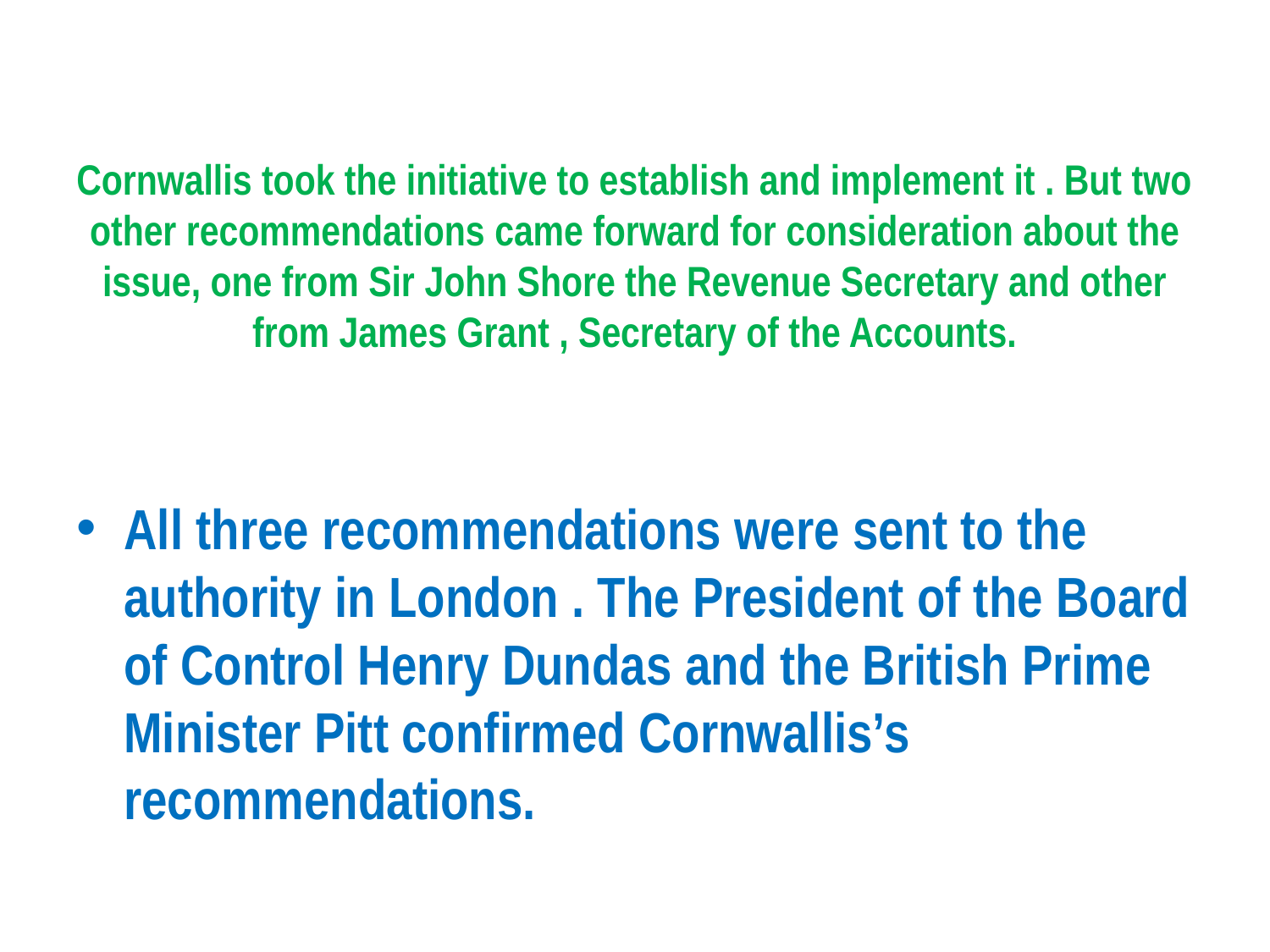

# Cornwallis took the initiative to establish and implement it . But two other recommendations came forward for consideration about the issue, one from Sir John Shore the Revenue Secretary and other from James Grant , Secretary of the Accounts.
All three recommendations were sent to the authority in London . The President of the Board of Control Henry Dundas and the British Prime Minister Pitt confirmed Cornwallis’s recommendations.